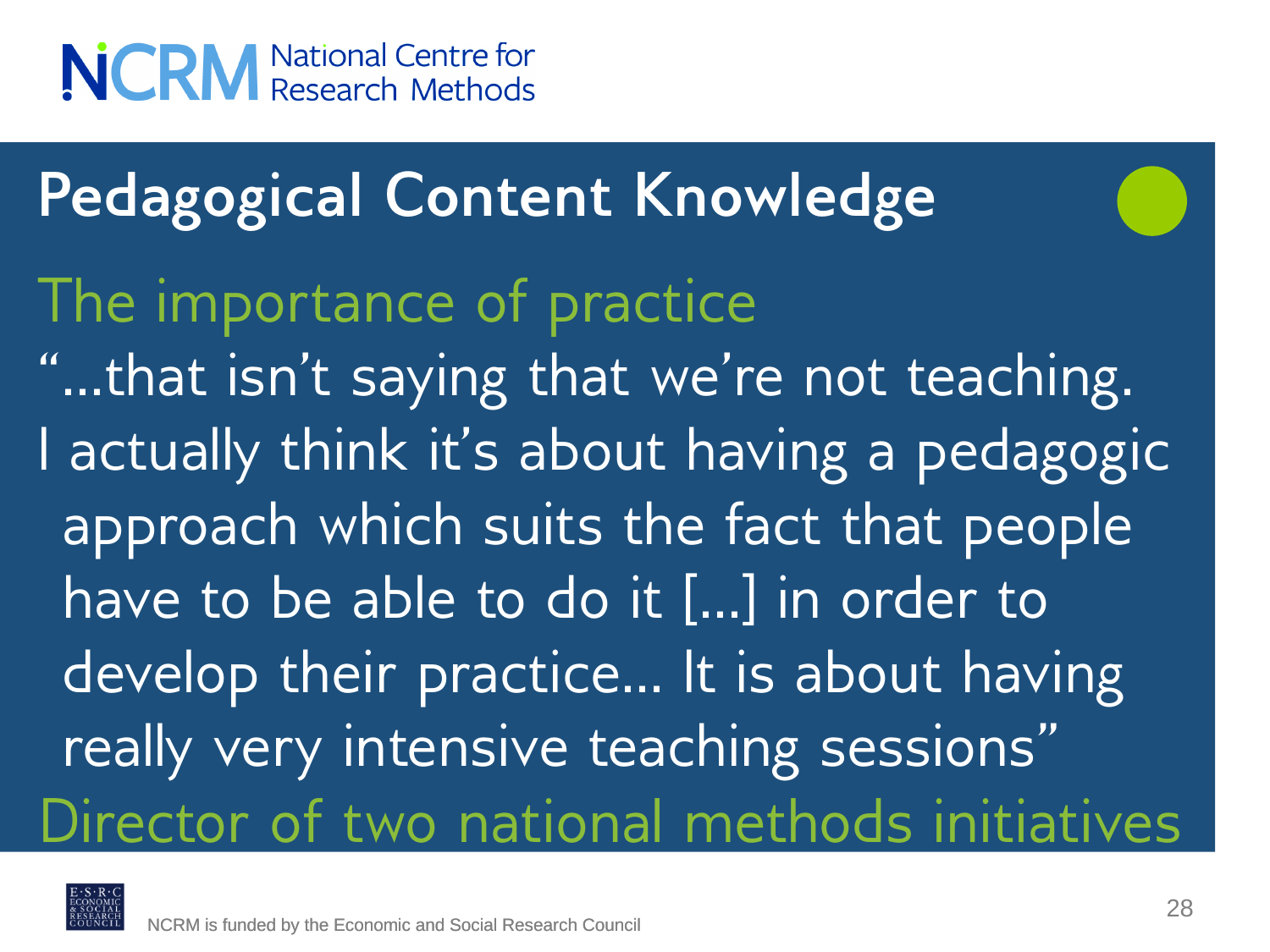

Pedagogical Content Knowledge

The importance of practice
“…that isn’t saying that we’re not teaching.
I actually think it’s about having a pedagogic approach which suits the fact that people have to be able to do it […] in order to develop their practice… It is about having really very intensive teaching sessions”
Director of two national methods initiatives
28